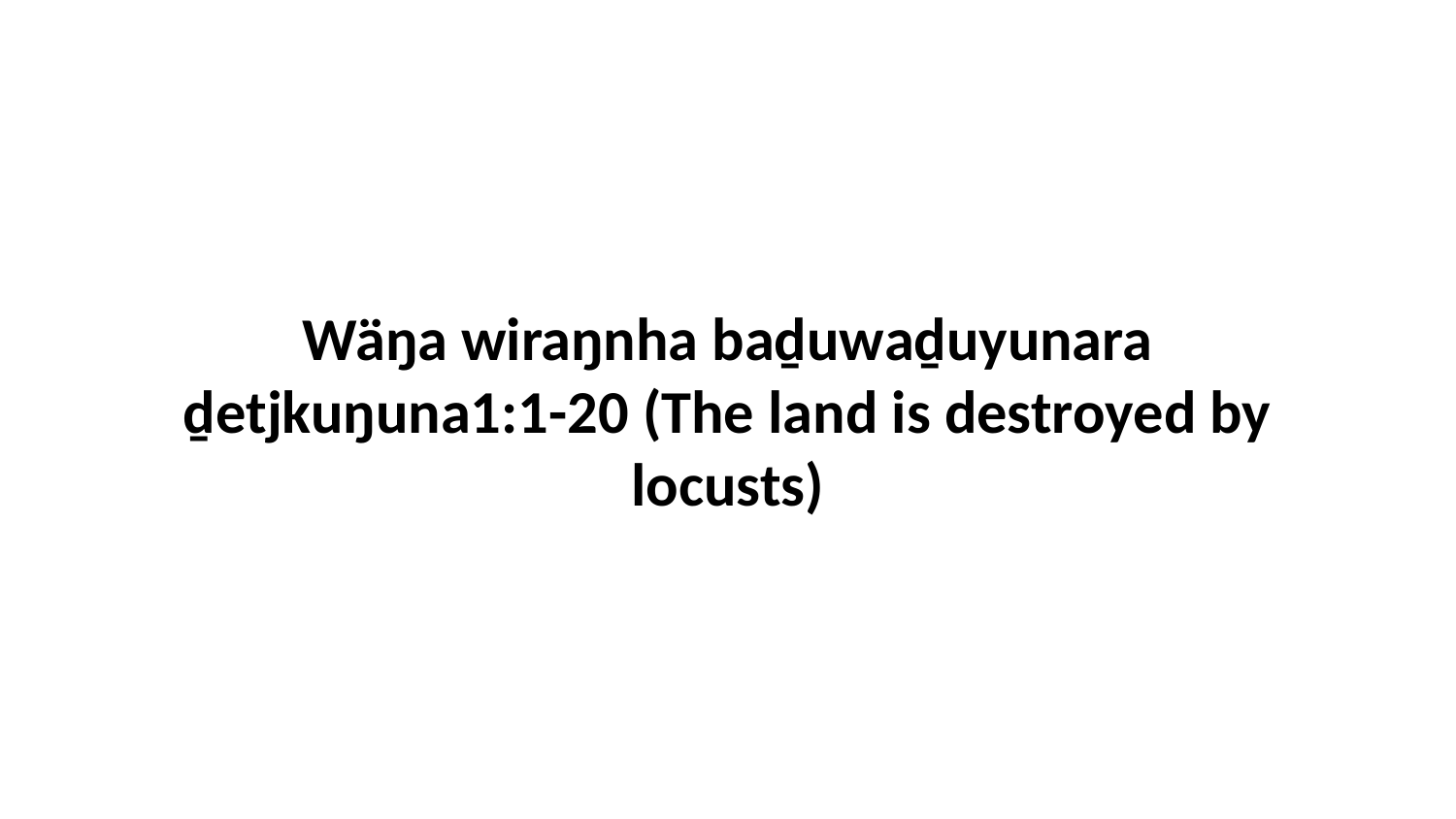

Wäŋa wiraŋnha baḏuwaḏuyunara ḏetjkuŋuna1:1-20 (The land is destroyed by locusts)